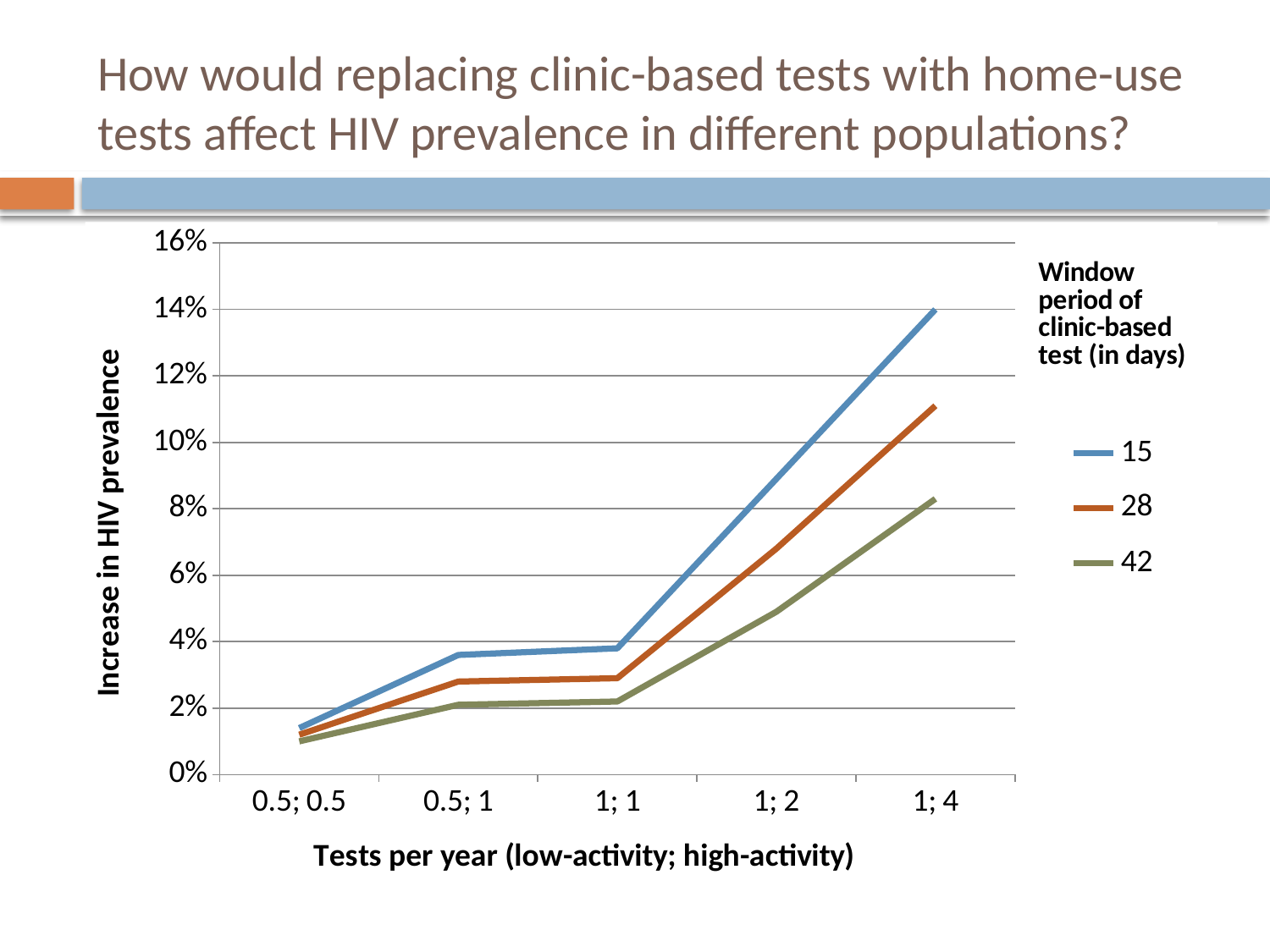

# How would replacing clinic-based tests with home-use tests affect HIV prevalence in different populations?

### Chart

| Category | 15 | 28 | 42 |
|---|---|---|---|
| 0.5; 0.5 | 0.013999999999999957 | 0.011999999999999953 | 0.009999999999999957 |
| 0.5; 1 | 0.035999999999999976 | 0.02800000000000003 | 0.021000000000000022 |
| 1; 1 | 0.037999999999999985 | 0.02900000000000003 | 0.022000000000000026 |
| 1; 2 | 0.08900000000000004 | 0.06800000000000003 | 0.04900000000000003 |
| 1; 4 | 0.14 | 0.11099999999999997 | 0.08300000000000002 |